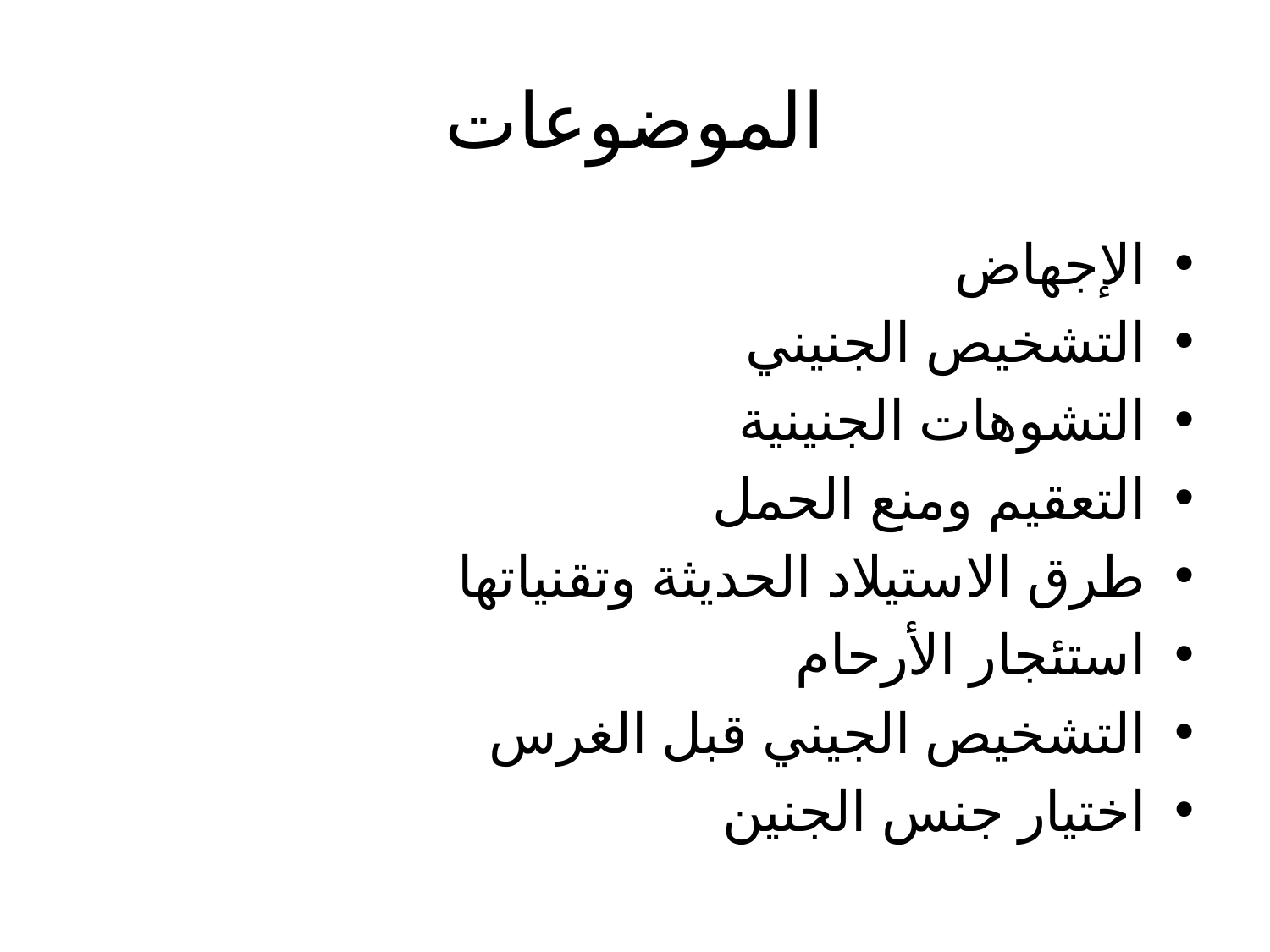

# الموضوعات
الإجهاض
التشخيص الجنيني
التشوهات الجنينية
التعقيم ومنع الحمل
طرق الاستيلاد الحديثة وتقنياتها
استئجار الأرحام
التشخيص الجيني قبل الغرس
اختيار جنس الجنين